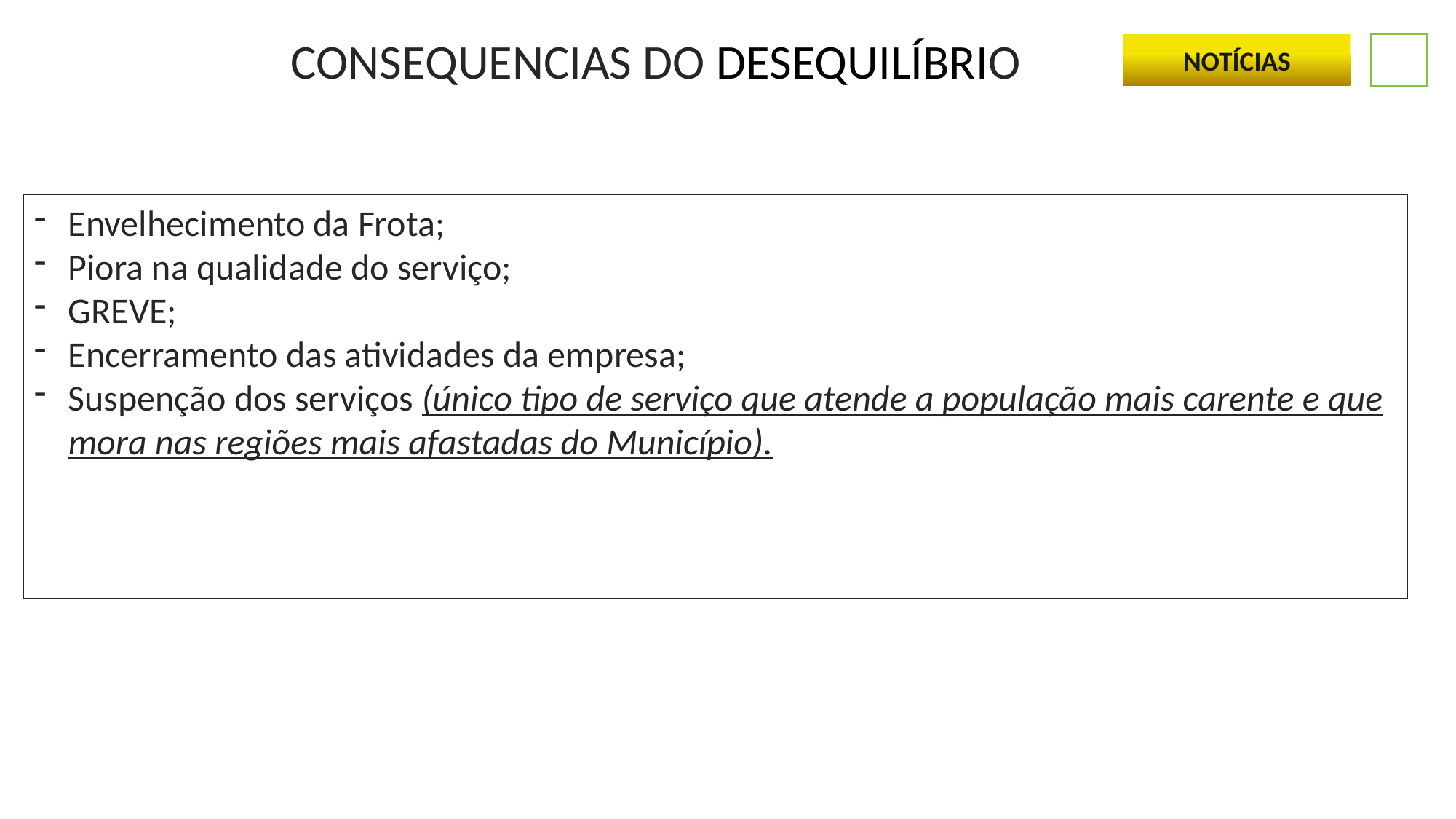

CONSEQUENCIAS DO DESEQUILÍBRIO
NOTÍCIAS

Envelhecimento da Frota;
Piora na qualidade do serviço;
GREVE;
Encerramento das atividades da empresa;
Suspenção dos serviços (único tipo de serviço que atende a população mais carente e que mora nas regiões mais afastadas do Município).